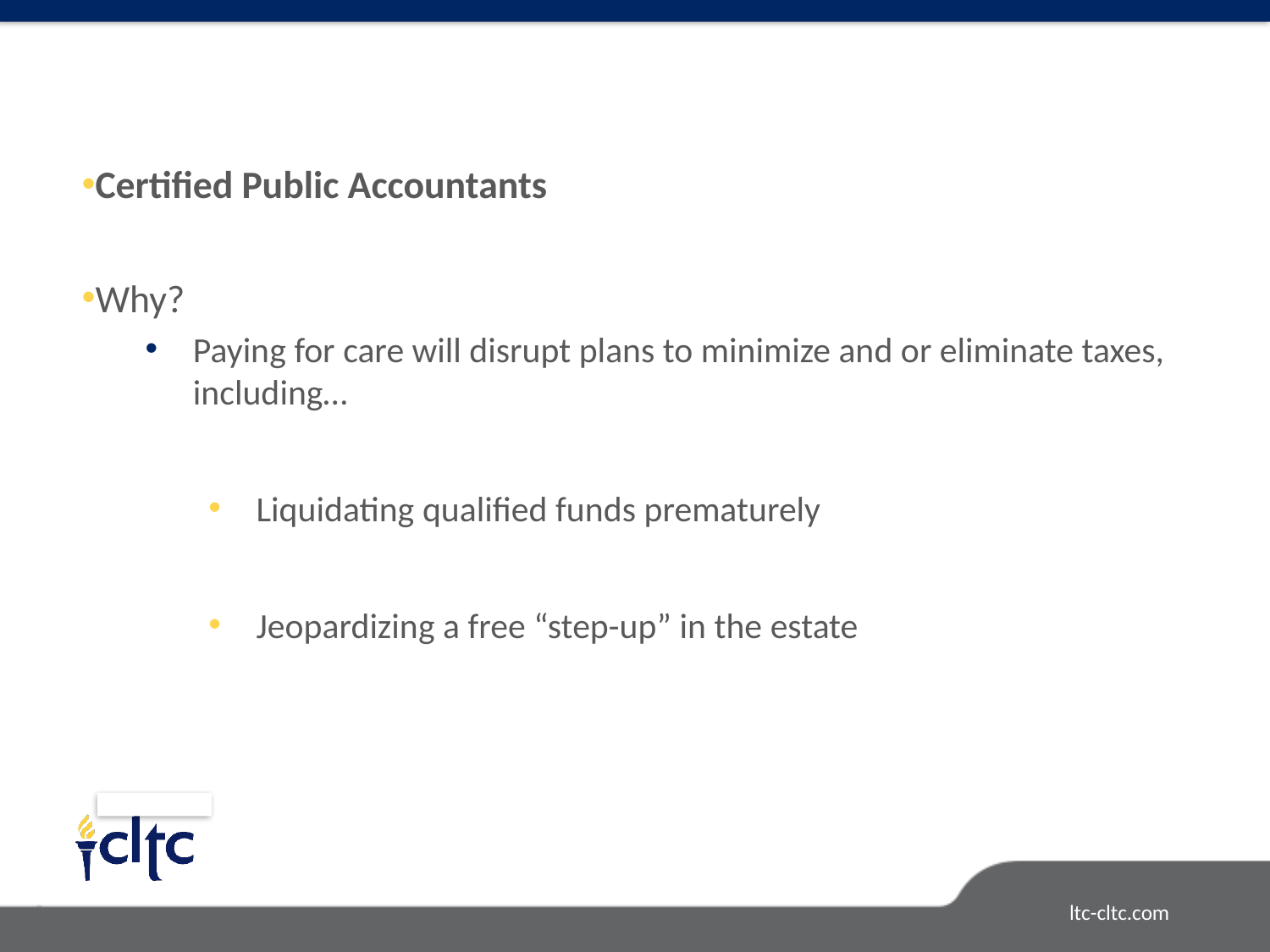

Certified Public Accountants

Why?
Paying for care will disrupt plans to minimize and or eliminate taxes, including…

Liquidating qualified funds prematurely

Jeopardizing a free “step-up” in the estate